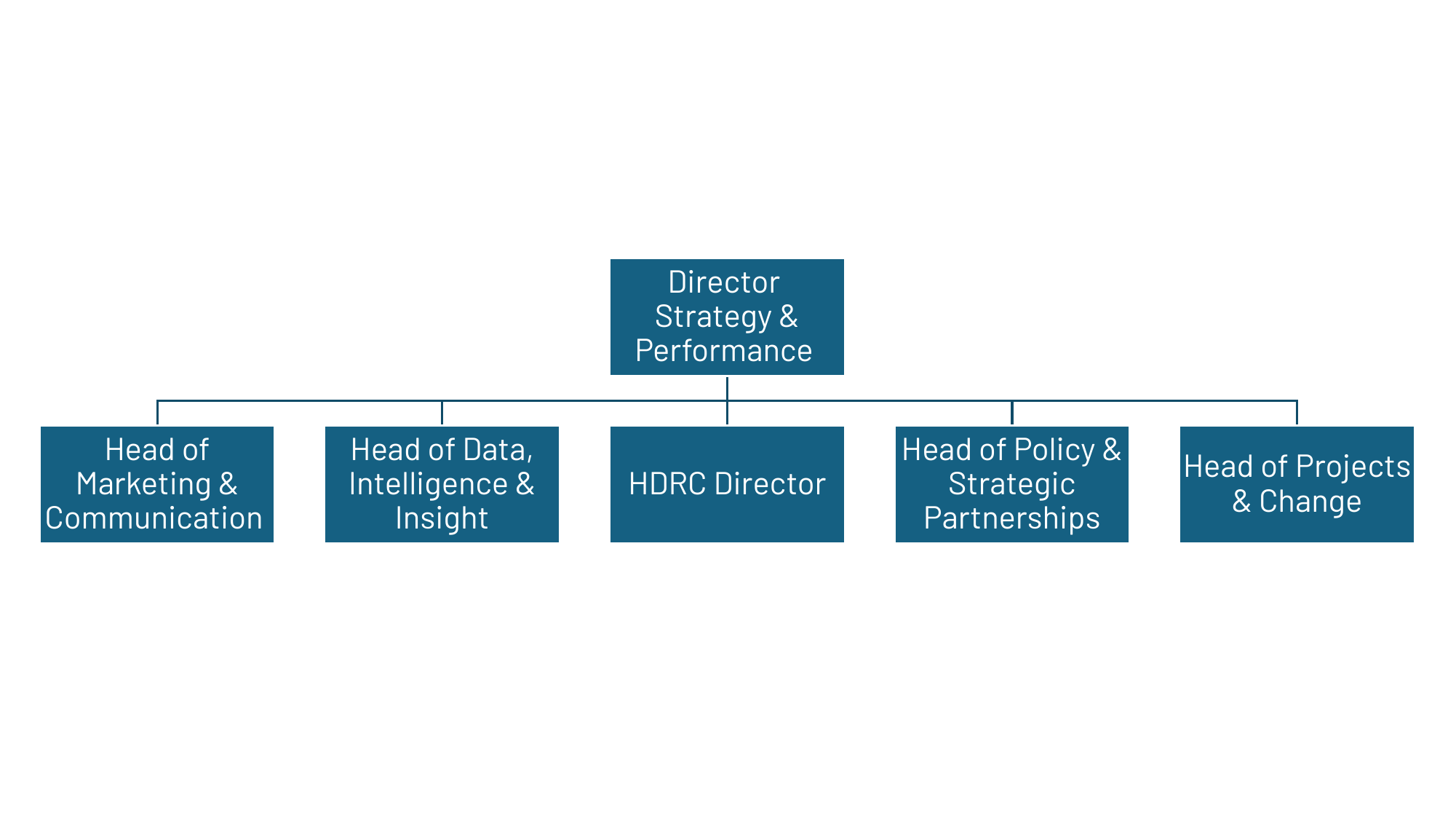

Director
Strategy & Performance
Head of Marketing & Communication
Head of Data, Intelligence & Insight
HDRC Director
Head of Policy & Strategic Partnerships
Head of Projects & Change